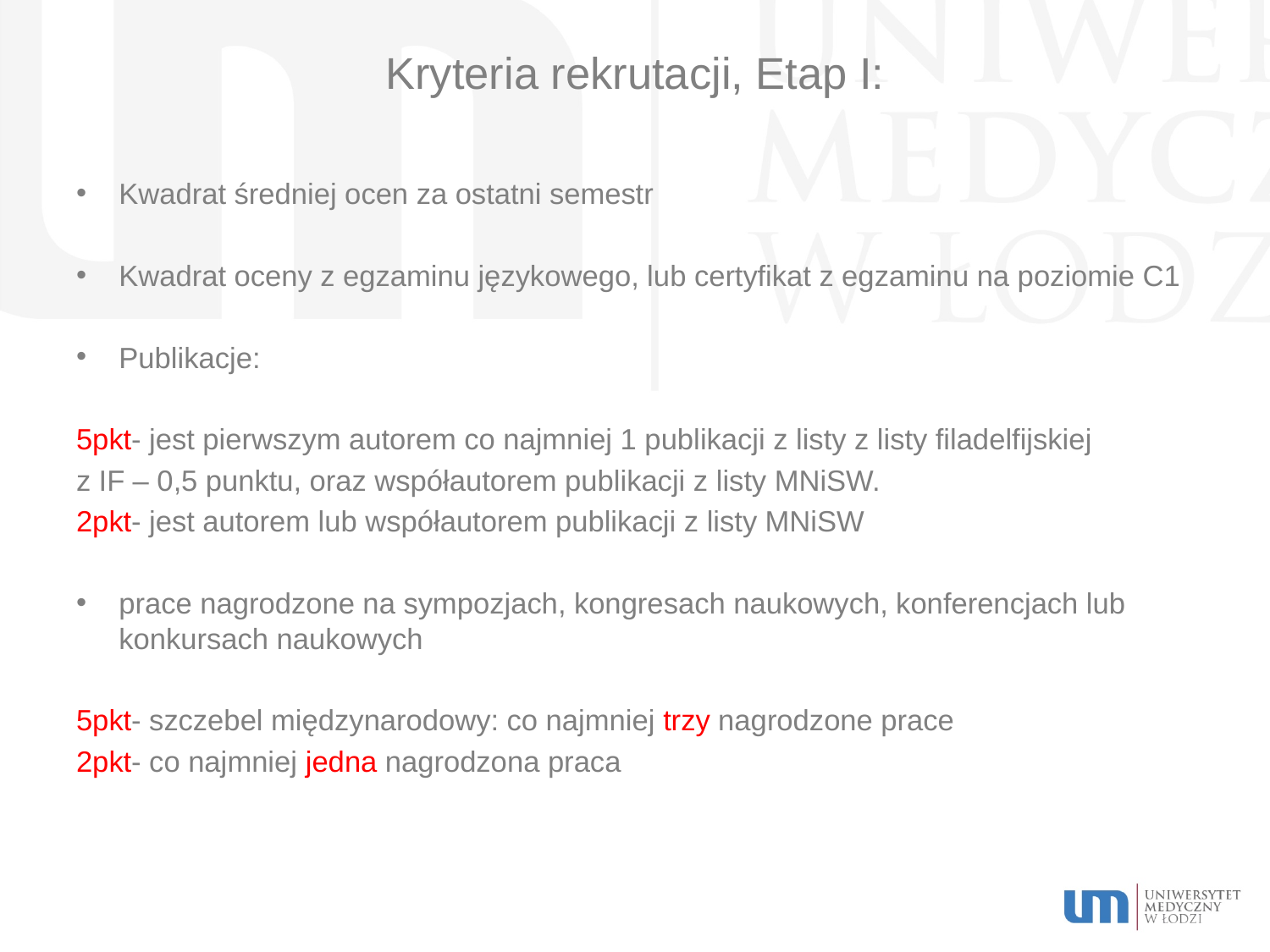

# Kryteria rekrutacji, Etap I:
Kwadrat średniej ocen za ostatni semestr

Kwadrat oceny z egzaminu językowego, lub certyfikat z egzaminu na poziomie C1

Publikacje:

5pkt- jest pierwszym autorem co najmniej 1 publikacji z listy z listy filadelfijskiej
z IF – 0,5 punktu, oraz współautorem publikacji z listy MNiSW.
2pkt- jest autorem lub współautorem publikacji z listy MNiSW

prace nagrodzone na sympozjach, kongresach naukowych, konferencjach lub konkursach naukowych

5pkt- szczebel międzynarodowy: co najmniej trzy nagrodzone prace
2pkt- co najmniej jedna nagrodzona praca